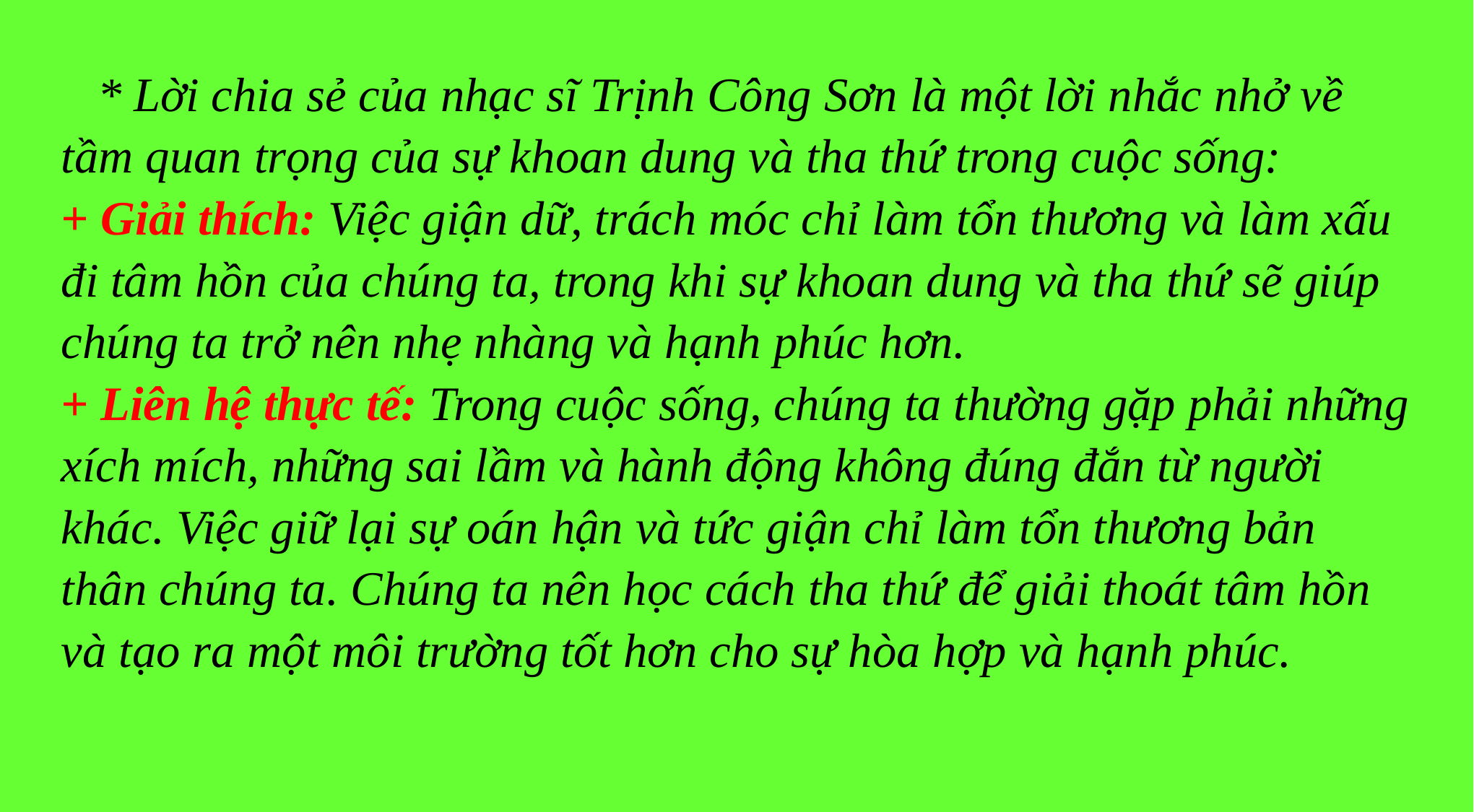

* Lời chia sẻ của nhạc sĩ Trịnh Công Sơn là một lời nhắc nhở về tầm quan trọng của sự khoan dung và tha thứ trong cuộc sống:
+ Giải thích: Việc giận dữ, trách móc chỉ làm tổn thương và làm xấu đi tâm hồn của chúng ta, trong khi sự khoan dung và tha thứ sẽ giúp chúng ta trở nên nhẹ nhàng và hạnh phúc hơn.
+ Liên hệ thực tế: Trong cuộc sống, chúng ta thường gặp phải những xích mích, những sai lầm và hành động không đúng đắn từ người khác. Việc giữ lại sự oán hận và tức giận chỉ làm tổn thương bản thân chúng ta. Chúng ta nên học cách tha thứ để giải thoát tâm hồn và tạo ra một môi trường tốt hơn cho sự hòa hợp và hạnh phúc.